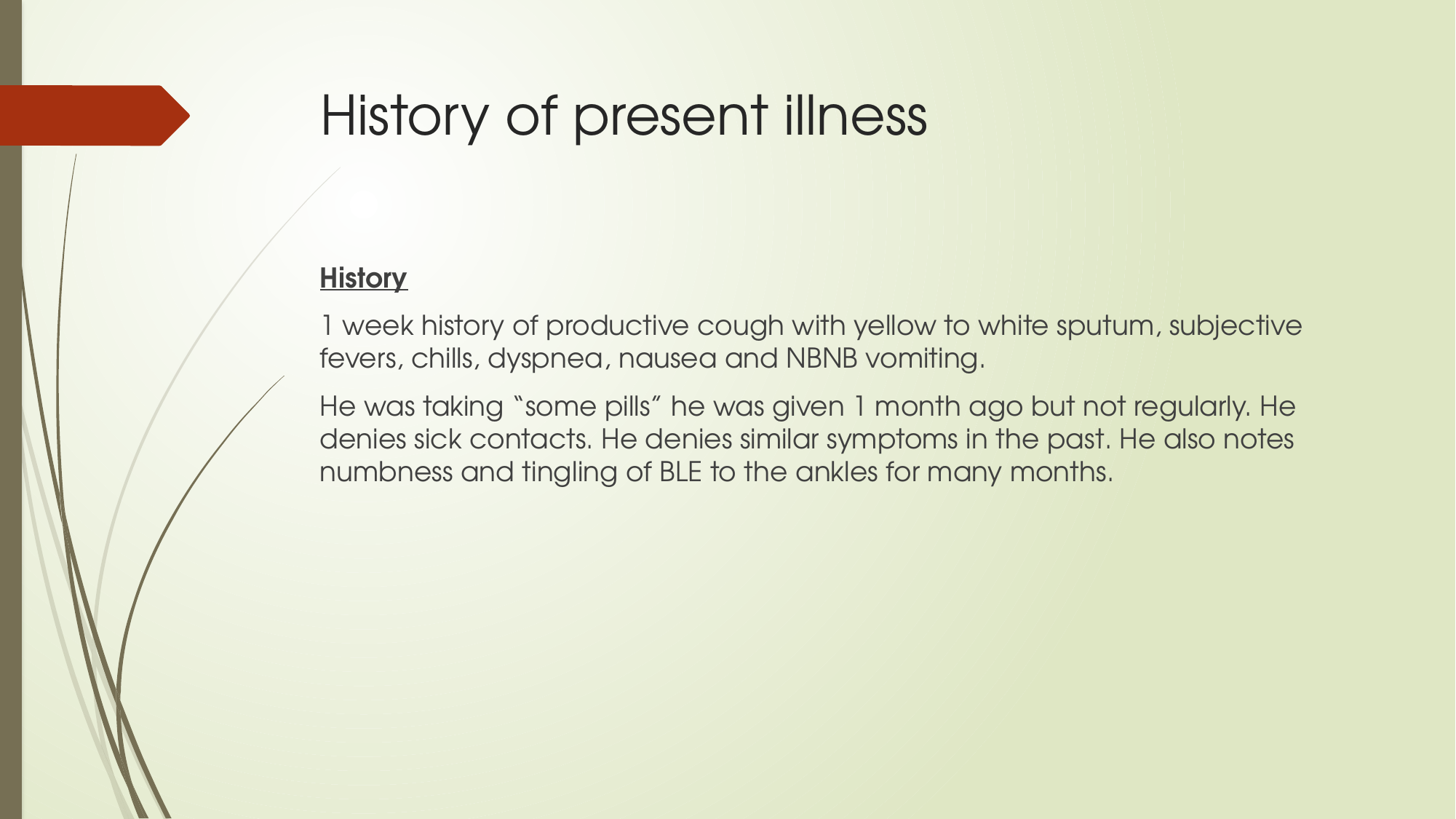

# History of present illness
History
1 week history of productive cough with yellow to white sputum, subjective fevers, chills, dyspnea, nausea and NBNB vomiting.
He was taking “some pills” he was given 1 month ago but not regularly. He denies sick contacts. He denies similar symptoms in the past. He also notes numbness and tingling of BLE to the ankles for many months.